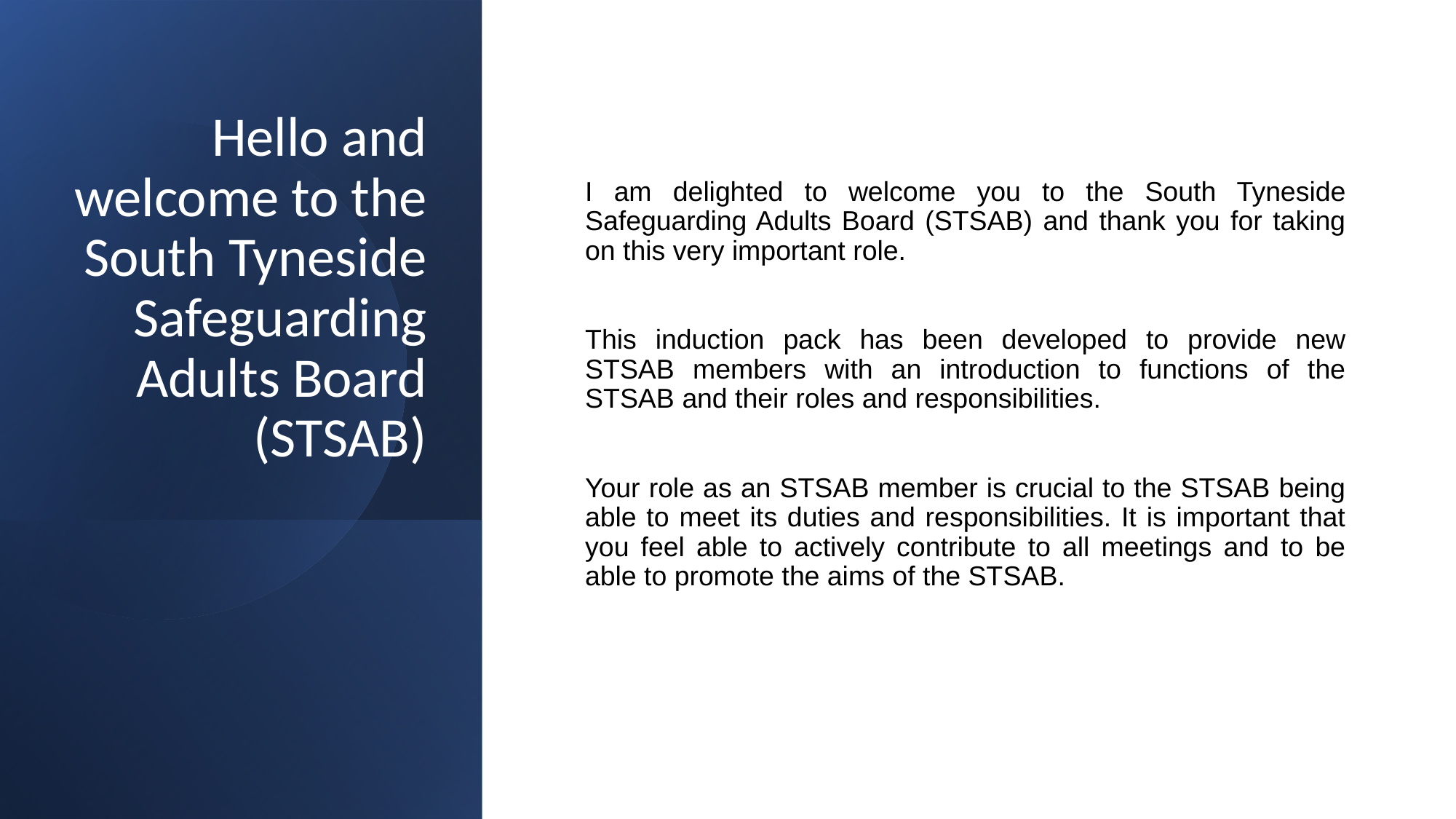

Hello and welcome to the South Tyneside Safeguarding Adults Board (STSAB)
I am delighted to welcome you to the South Tyneside Safeguarding Adults Board (STSAB) and thank you for taking on this very important role.

This induction pack has been developed to provide new STSAB members with an introduction to functions of the STSAB and their roles and responsibilities.

Your role as an STSAB member is crucial to the STSAB being able to meet its duties and responsibilities. It is important that you feel able to actively contribute to all meetings and to be able to promote the aims of the STSAB.